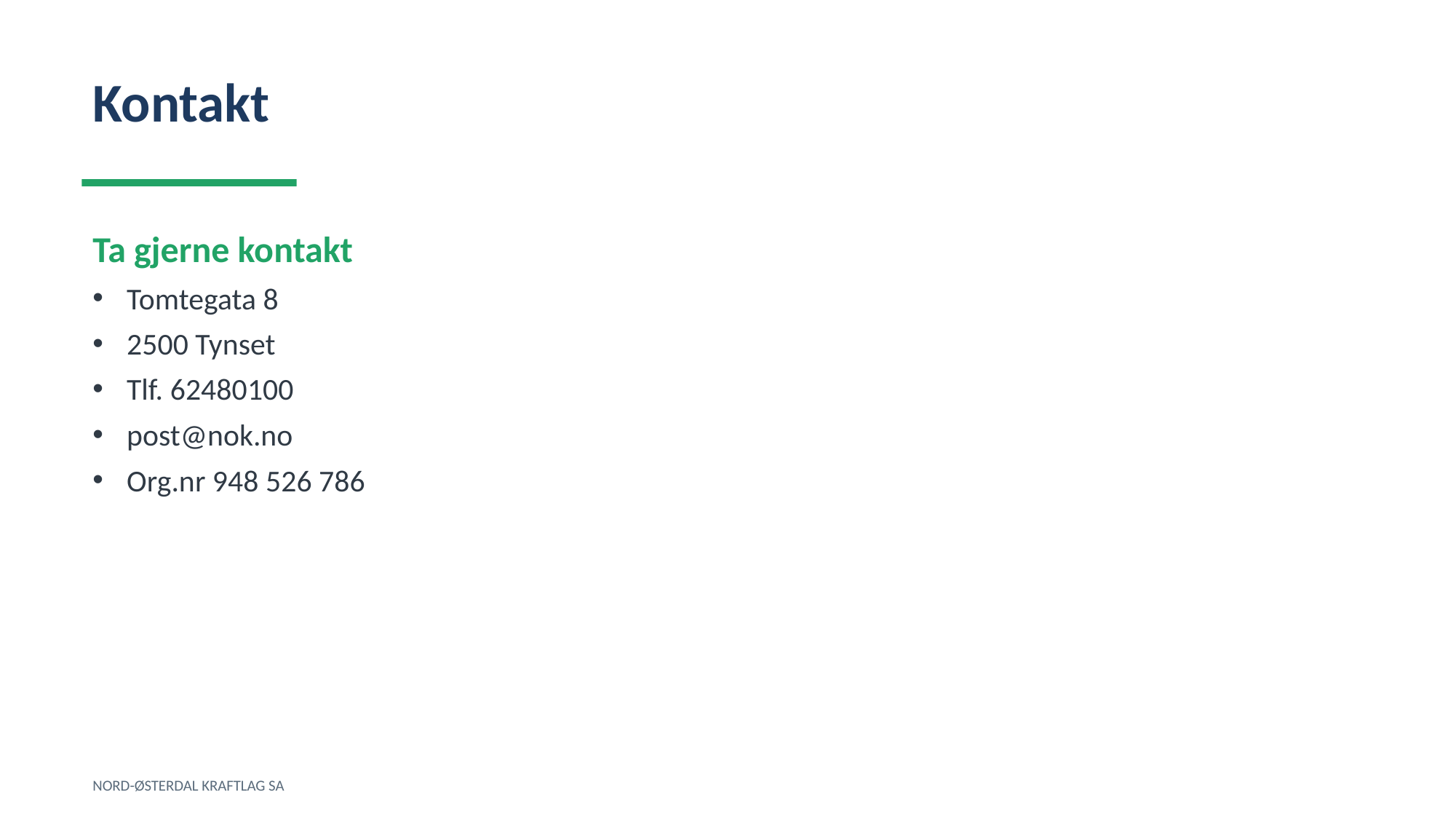

Kontakt

Ta gjerne kontakt
Tomtegata 8
2500 Tynset
Tlf. 62480100
post@nok.no
Org.nr 948 526 786
NORD-ØSTERDAL KRAFTLAG SA